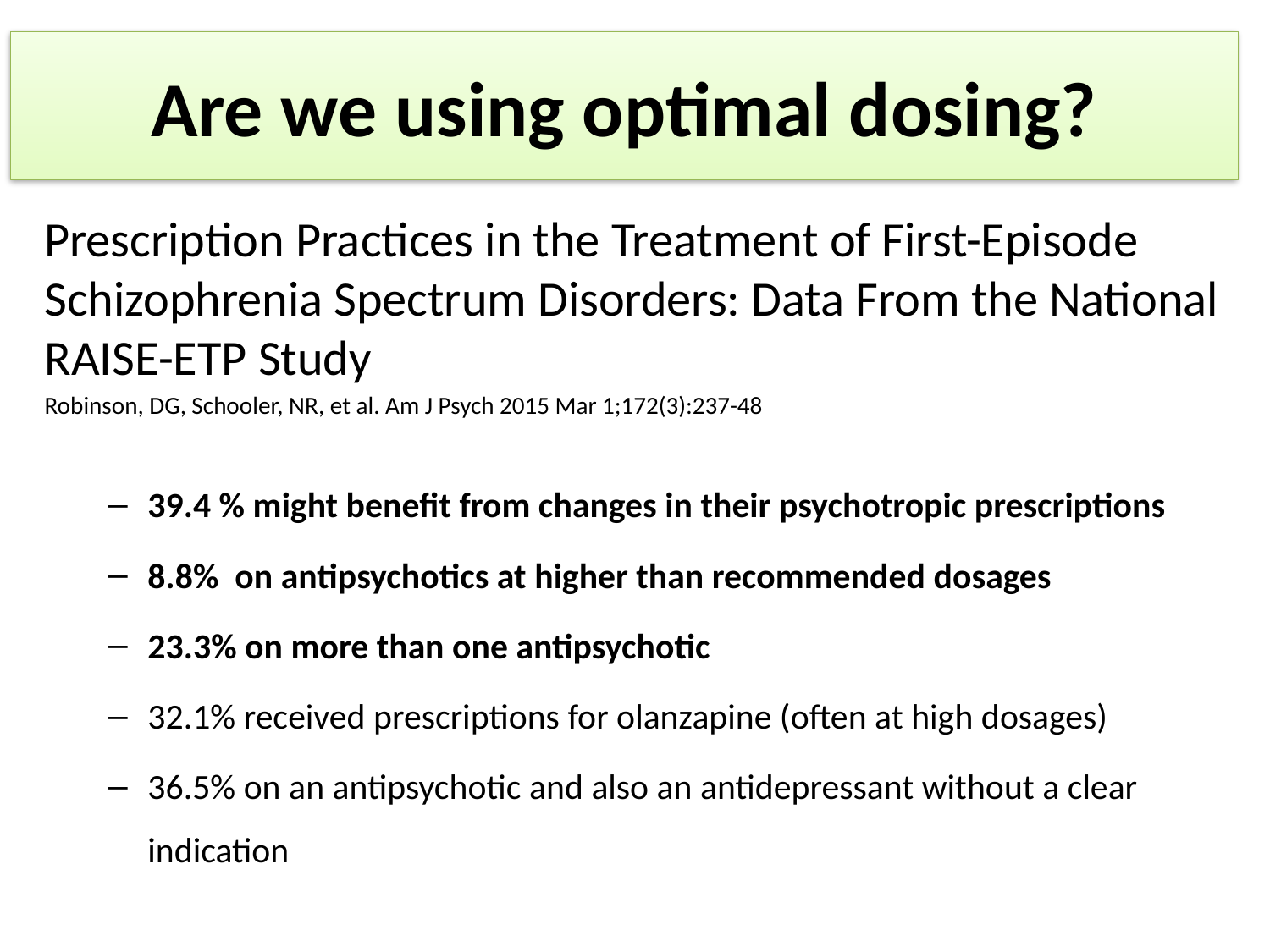

# Are we using optimal dosing?
Prescription Practices in the Treatment of First-Episode Schizophrenia Spectrum Disorders: Data From the National RAISE-ETP Study
Robinson, DG, Schooler, NR, et al. Am J Psych 2015 Mar 1;172(3):237-48

39.4 % might benefit from changes in their psychotropic prescriptions
8.8%  on antipsychotics at higher than recommended dosages
23.3% on more than one antipsychotic
32.1% received prescriptions for olanzapine (often at high dosages)
36.5% on an antipsychotic and also an antidepressant without a clear indication